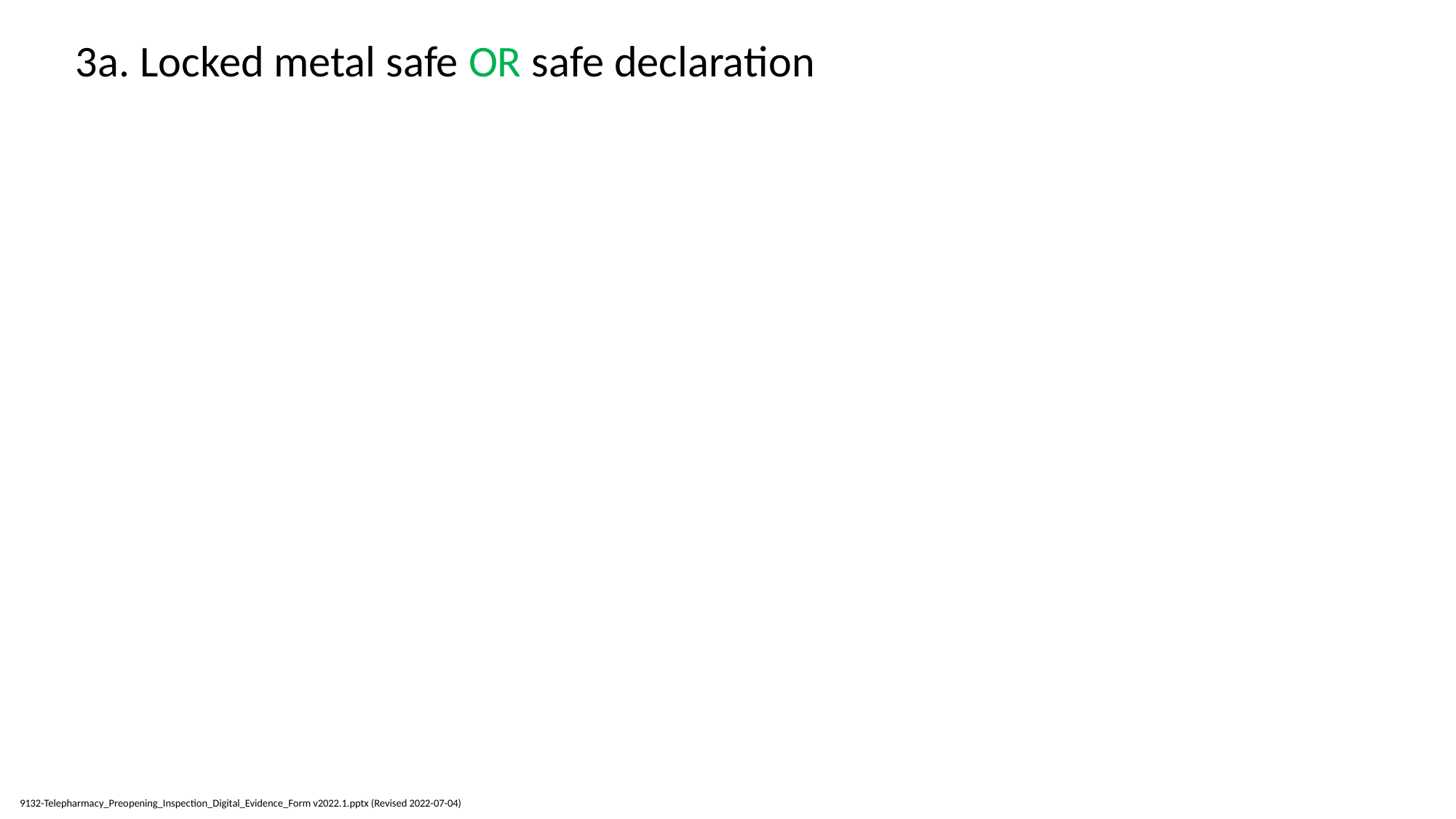

# 3a. Locked metal safe OR safe declaration